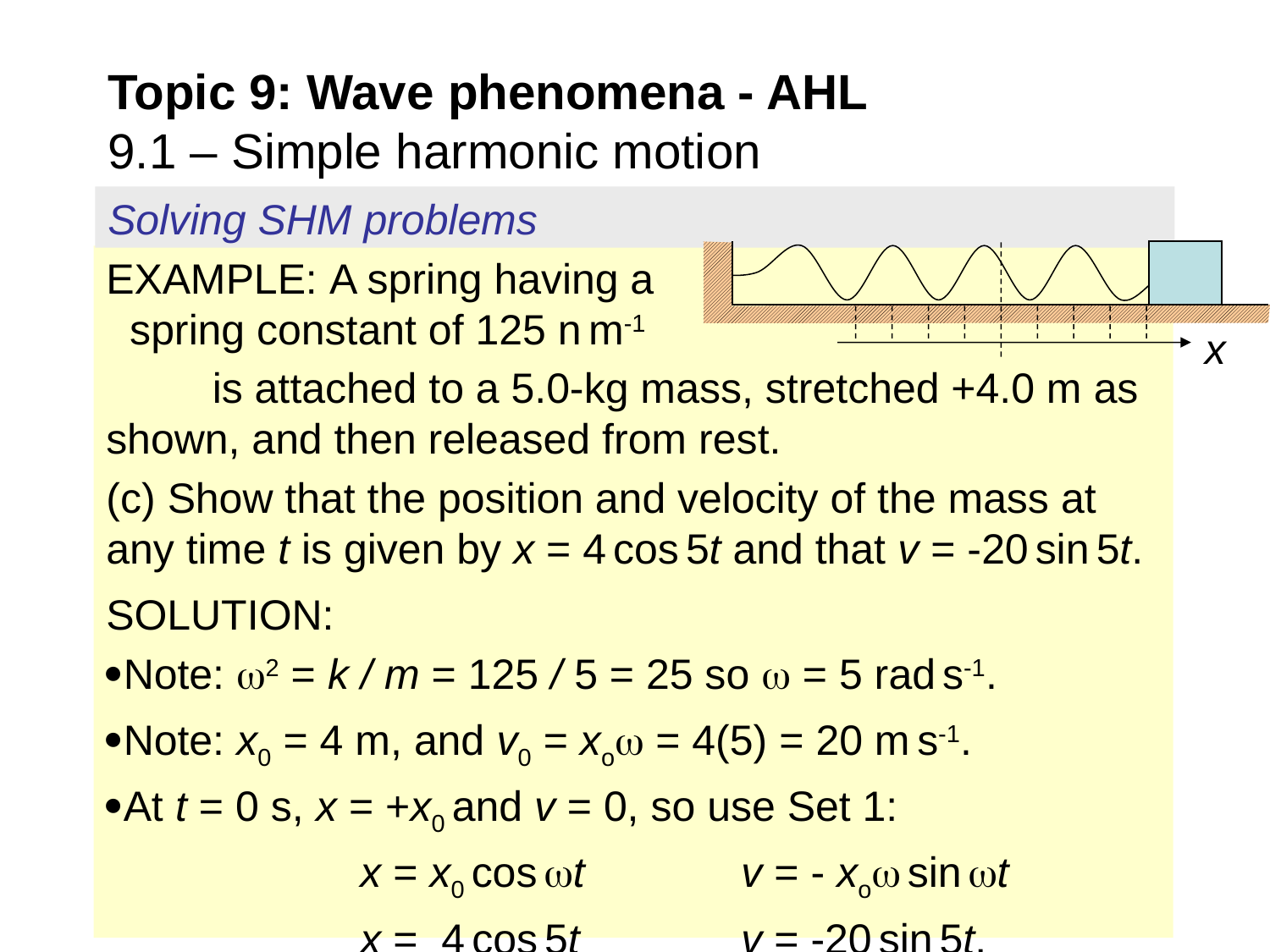

# Topic 9: Wave phenomena - AHL 9.1 – Simple harmonic motion
Solving SHM problems

x

EXAMPLE: A spring having a                                             spring constant of 125 n m-1                                                     is attached to a 5.0-kg mass, stretched +4.0 m as shown, and then released from rest.
(c) Show that the position and velocity of the mass at any time t is given by x = 4 cos 5t and that v = -20 sin 5t.
SOLUTION:
•Note: ω2 = k / m = 125 / 5 = 25 so ω = 5 rad s-1.
•Note: x0 = 4 m, and v0 = xoω = 4(5) = 20 m s-1.
•At t = 0 s, x = +x0 and v = 0, so use Set 1:
        		x = x0 cos ωt 		v = - xoω sin ωt
        		x =  4 cos 5t 		v = -20 sin 5t.